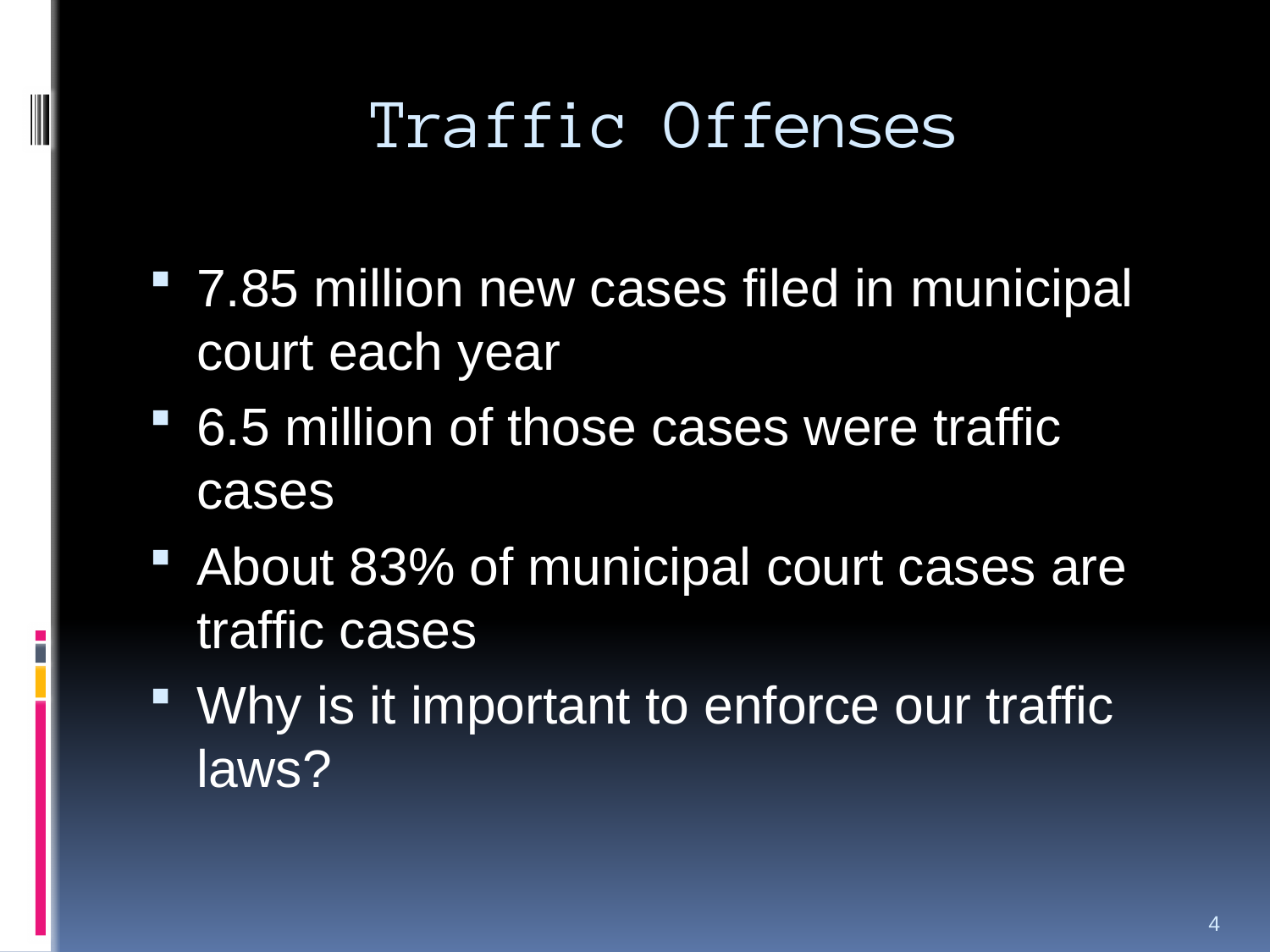

# Traffic Offenses
7.85 million new cases filed in municipal court each year
6.5 million of those cases were traffic cases
About 83% of municipal court cases are traffic cases
Why is it important to enforce our traffic laws?

4